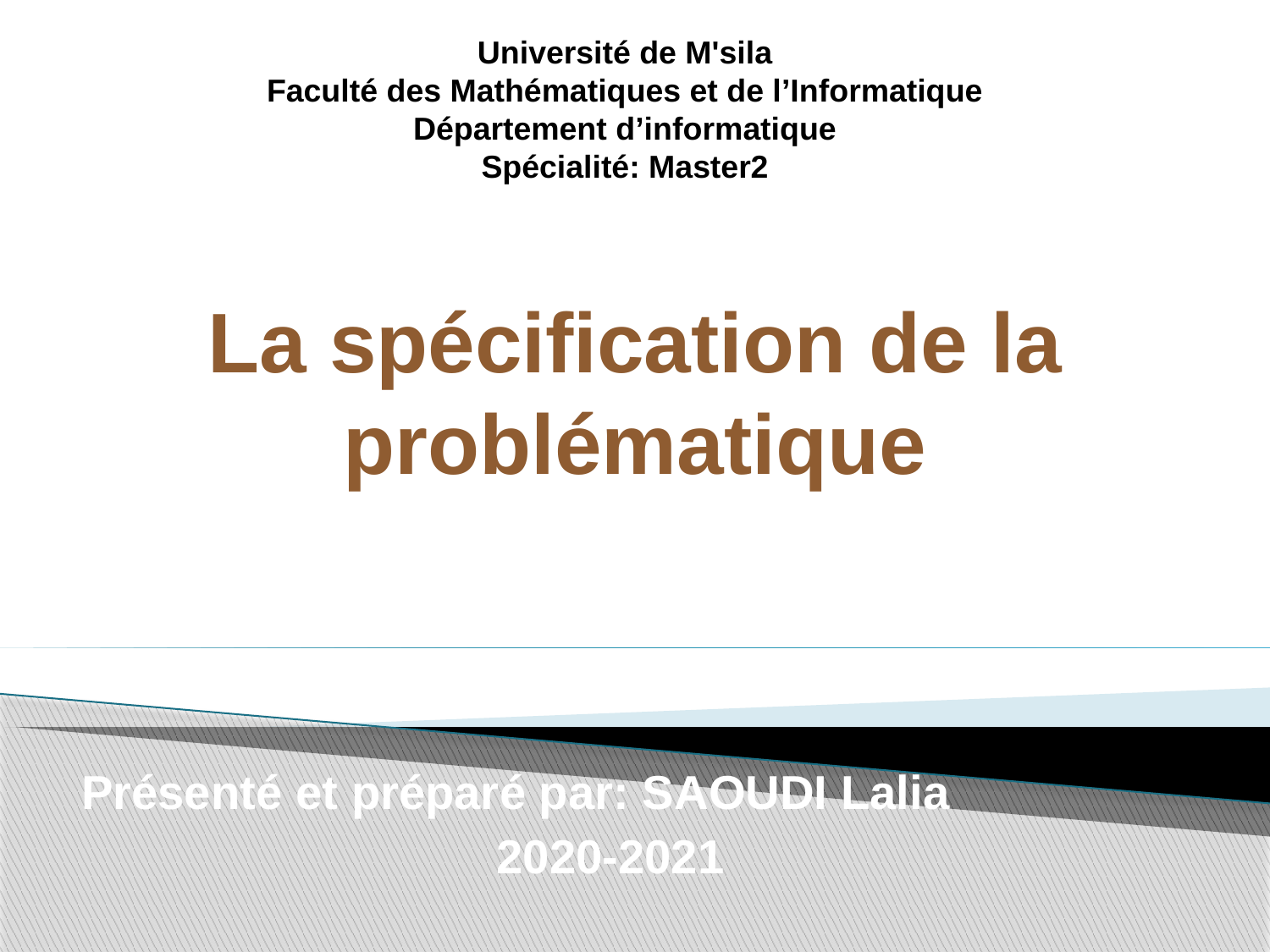

Université de M'sila
Faculté des Mathématiques et de l’Informatique
Département d’informatique
Spécialité: Master2
# La spécification de la problématique
Présenté et préparé par: SAOUDI Lalia
2020-2021